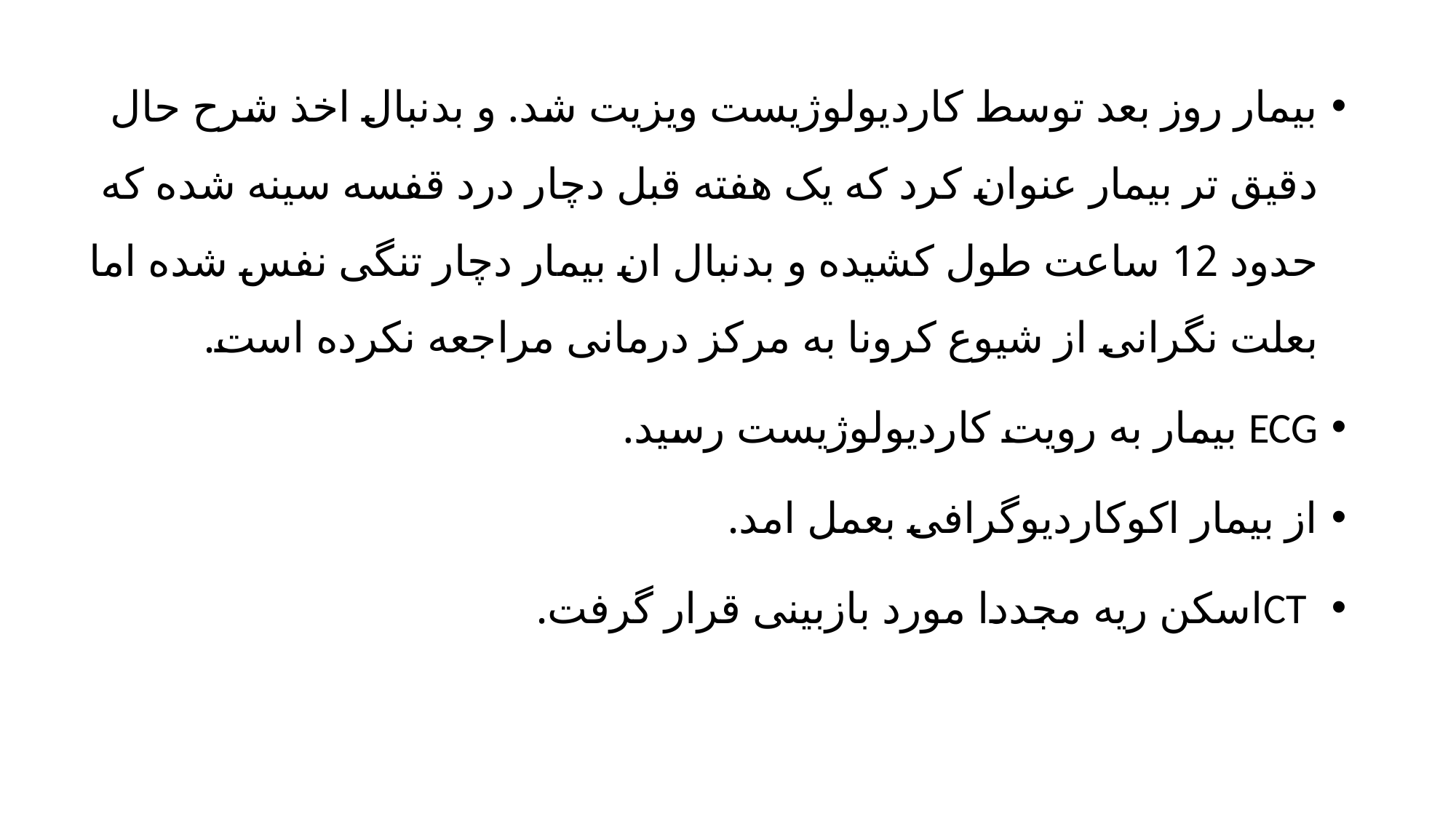

بیمار روز بعد توسط کاردیولوژیست ویزیت شد. و بدنبال اخذ شرح حال دقیق تر بیمار عنوان کرد که یک هفته قبل دچار درد قفسه سینه شده که حدود 12 ساعت طول کشیده و بدنبال ان بیمار دچار تنگی نفس شده اما بعلت نگرانی از شیوع کرونا به مرکز درمانی مراجعه نکرده است.
ECG بیمار به رویت کاردیولوژیست رسید.
از بیمار اکوکاردیوگرافی بعمل امد.
 CTاسکن ریه مجددا مورد بازبینی قرار گرفت.
#